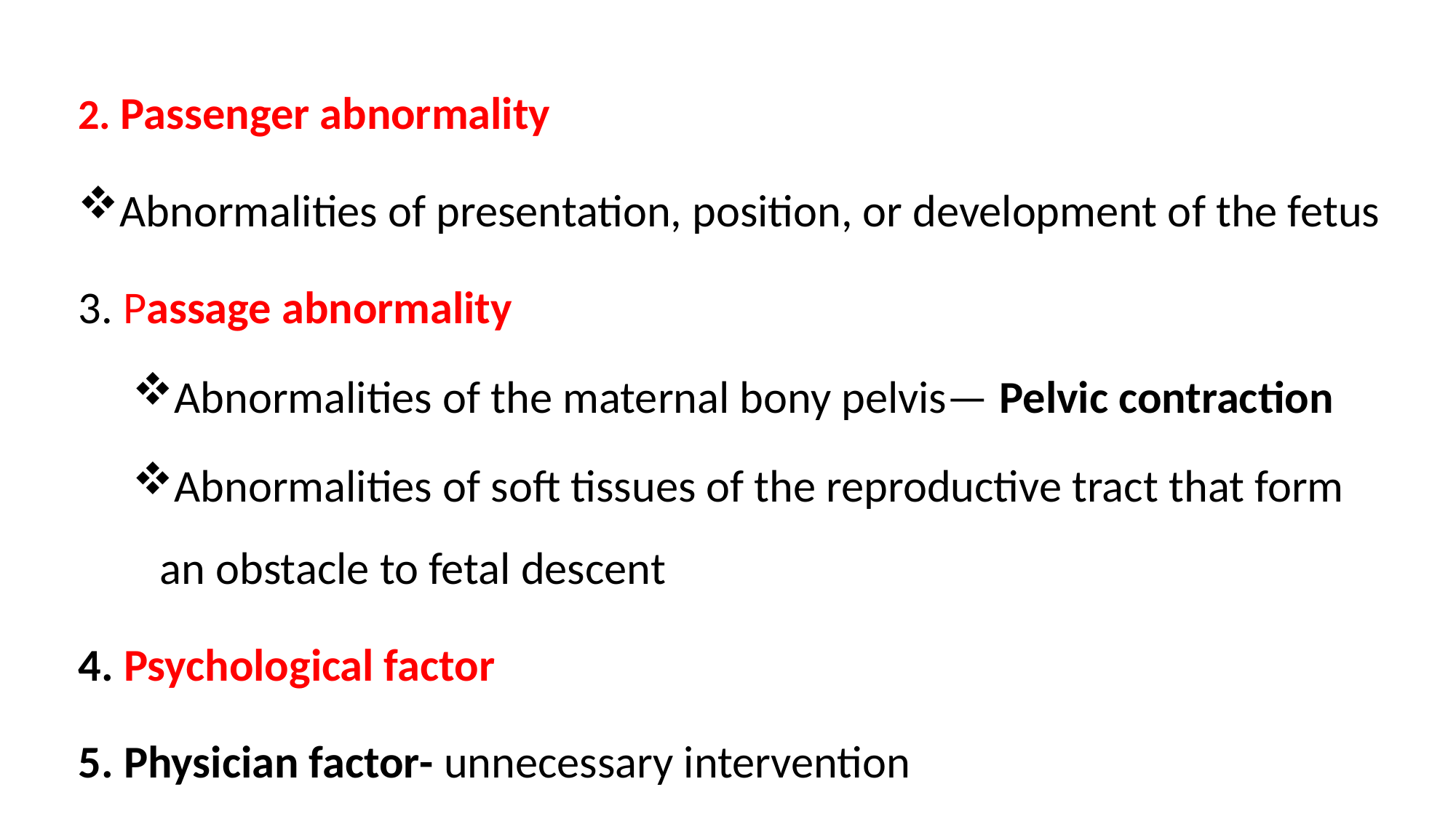

2. Passenger abnormality
Abnormalities of presentation, position, or development of the fetus
3. Passage abnormality
Abnormalities of the maternal bony pelvis— Pelvic contraction
Abnormalities of soft tissues of the reproductive tract that form an obstacle to fetal descent
4. Psychological factor
5. Physician factor- unnecessary intervention

8